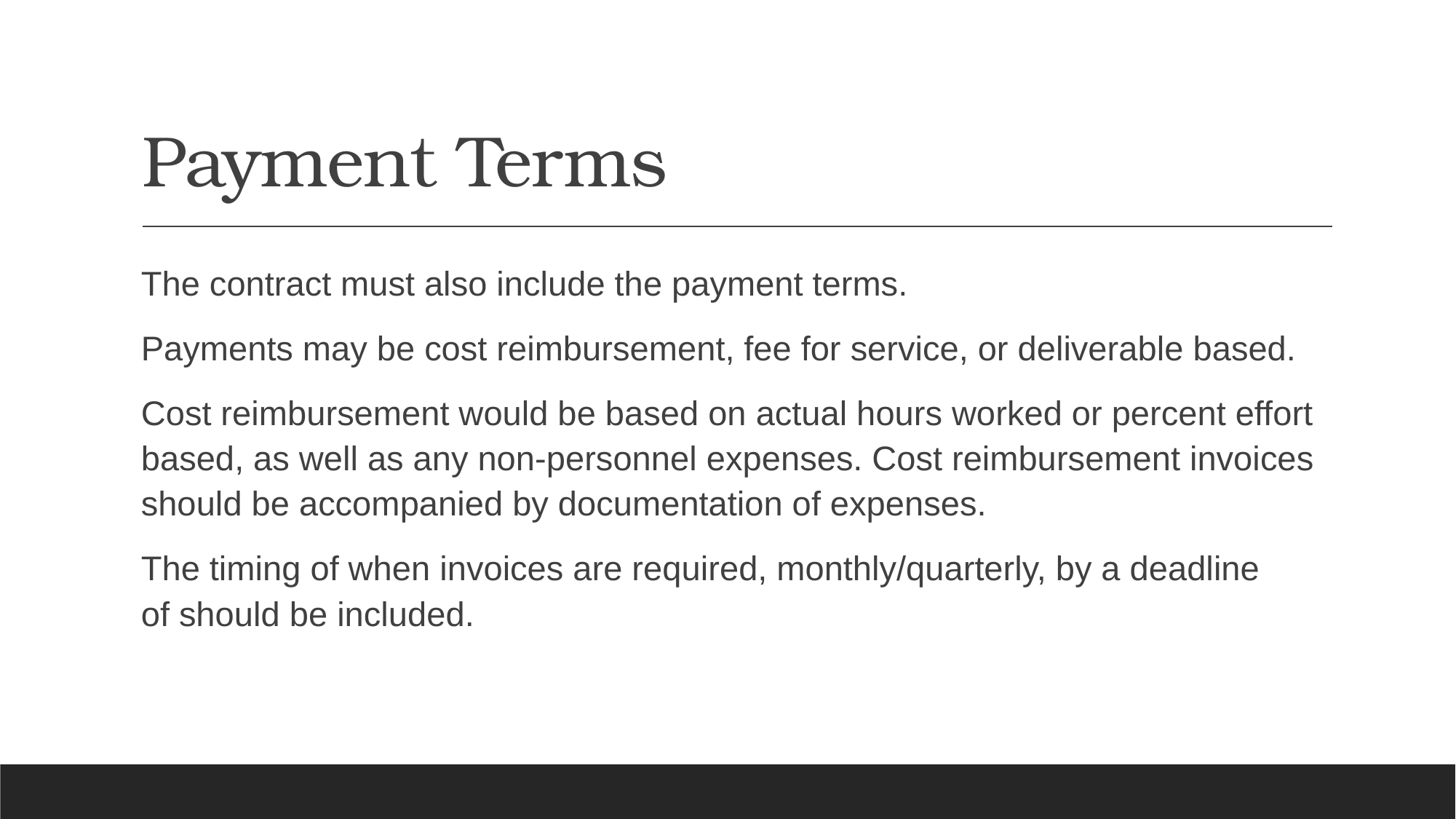

# Payment Terms
The contract must also include the payment terms.
Payments may be cost reimbursement, fee for service, or deliverable based.
Cost reimbursement would be based on actual hours worked or percent effort based, as well as any non-personnel expenses. Cost reimbursement invoices should be accompanied by documentation of expenses.
The timing of when invoices are required, monthly/quarterly, by a deadline of should be included.